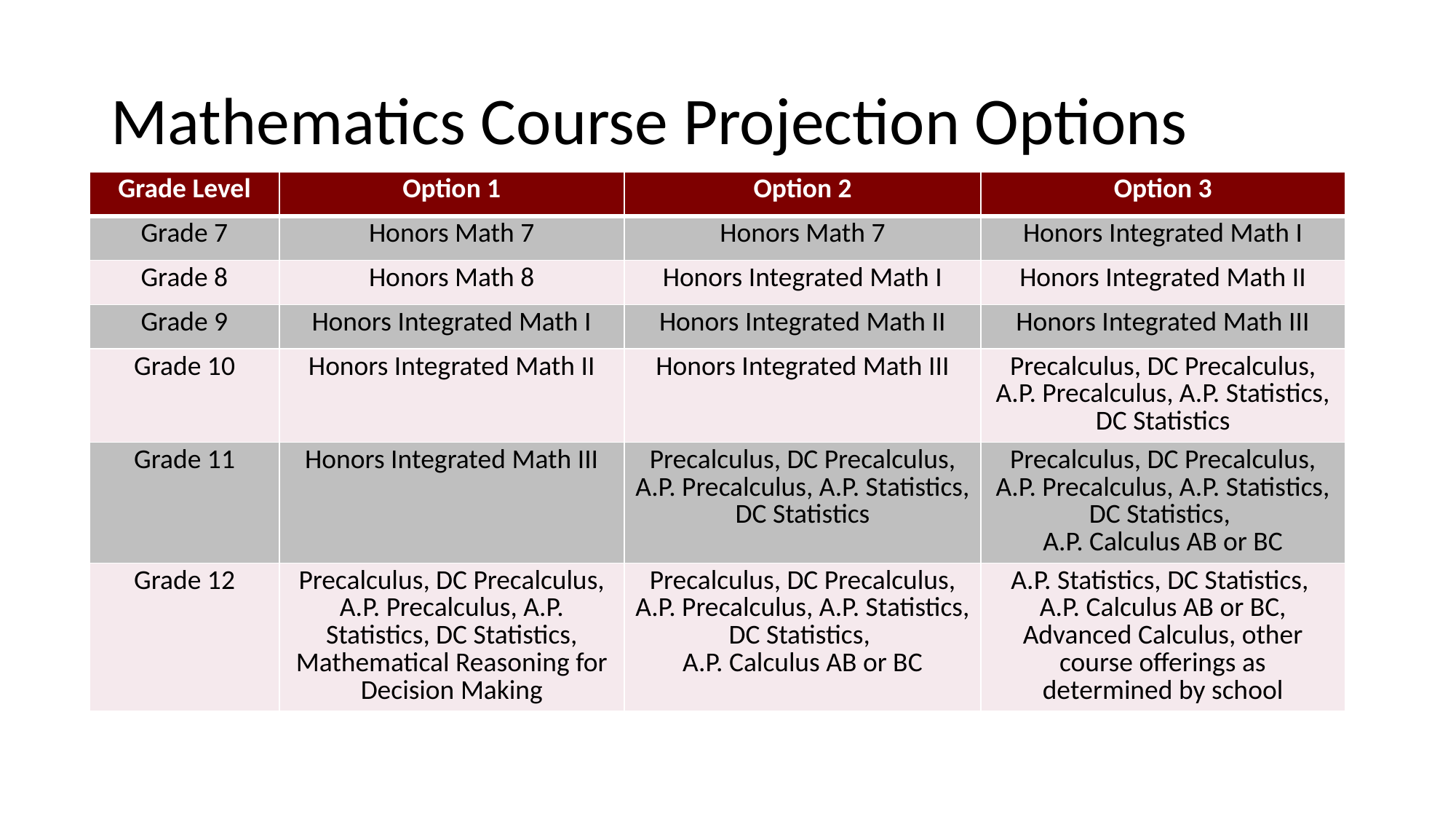

# Mathematics Course Projection Options
| Grade Level | Option 1 | Option 2 | Option 3 |
| --- | --- | --- | --- |
| Grade 7 | Honors Math 7 | Honors Math 7 | Honors Integrated Math I |
| Grade 8 | Honors Math 8 | Honors Integrated Math I | Honors Integrated Math II |
| Grade 9 | Honors Integrated Math I | Honors Integrated Math II | Honors Integrated Math III |
| Grade 10 | Honors Integrated Math II | Honors Integrated Math III | Precalculus, DC Precalculus, A.P. Precalculus, A.P. Statistics, DC Statistics |
| Grade 11 | Honors Integrated Math III | Precalculus, DC Precalculus, A.P. Precalculus, A.P. Statistics, DC Statistics | Precalculus, DC Precalculus, A.P. Precalculus, A.P. Statistics, DC Statistics, A.P. Calculus AB or BC |
| Grade 12 | Precalculus, DC Precalculus, A.P. Precalculus, A.P. Statistics, DC Statistics, Mathematical Reasoning for Decision Making | Precalculus, DC Precalculus, A.P. Precalculus, A.P. Statistics, DC Statistics, A.P. Calculus AB or BC | A.P. Statistics, DC Statistics, A.P. Calculus AB or BC, Advanced Calculus, other course offerings as determined by school |